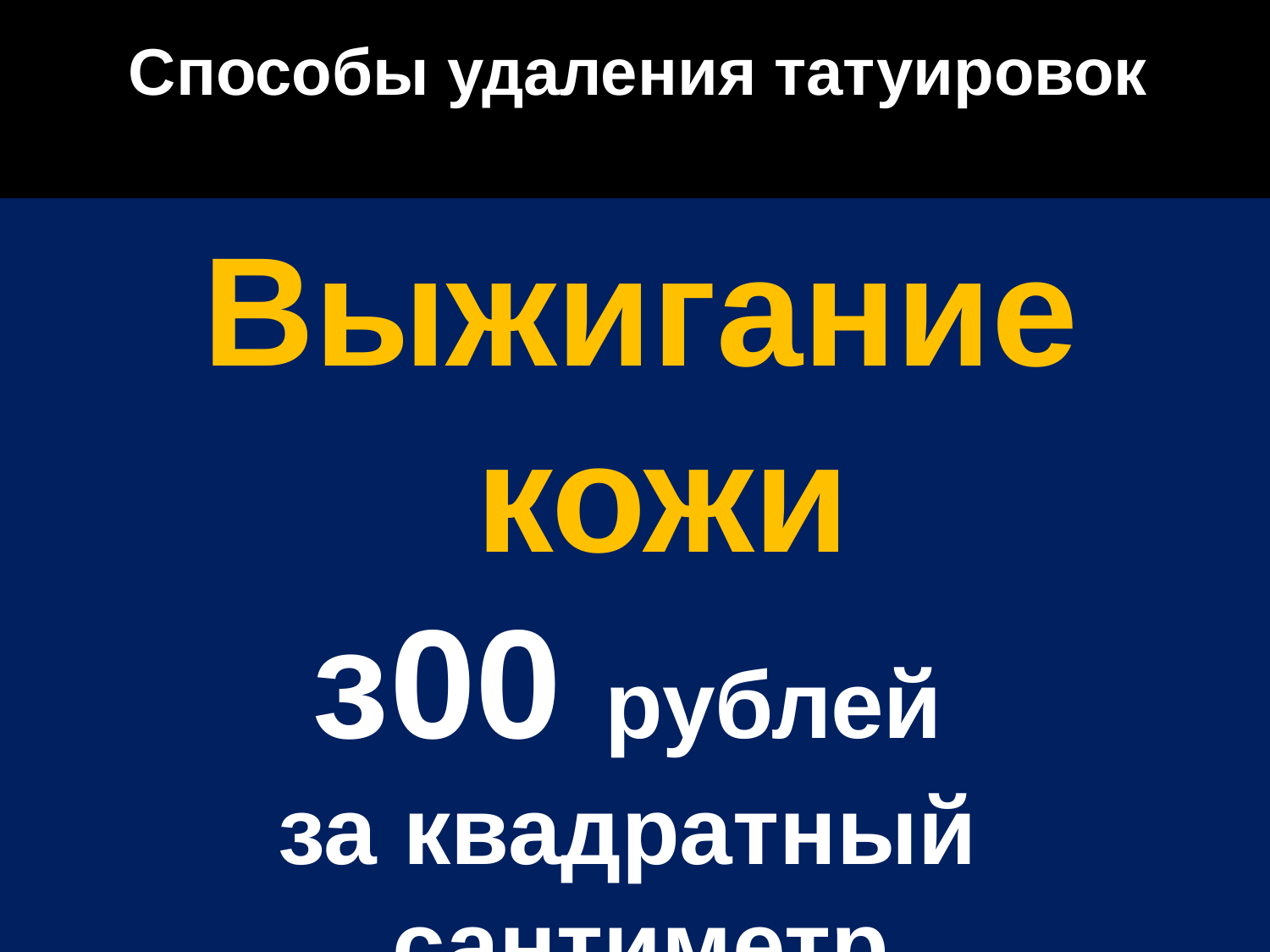

# Способы удаления татуировок
Выжигание кожи
з00 рублей
за квадратный
сантиметр